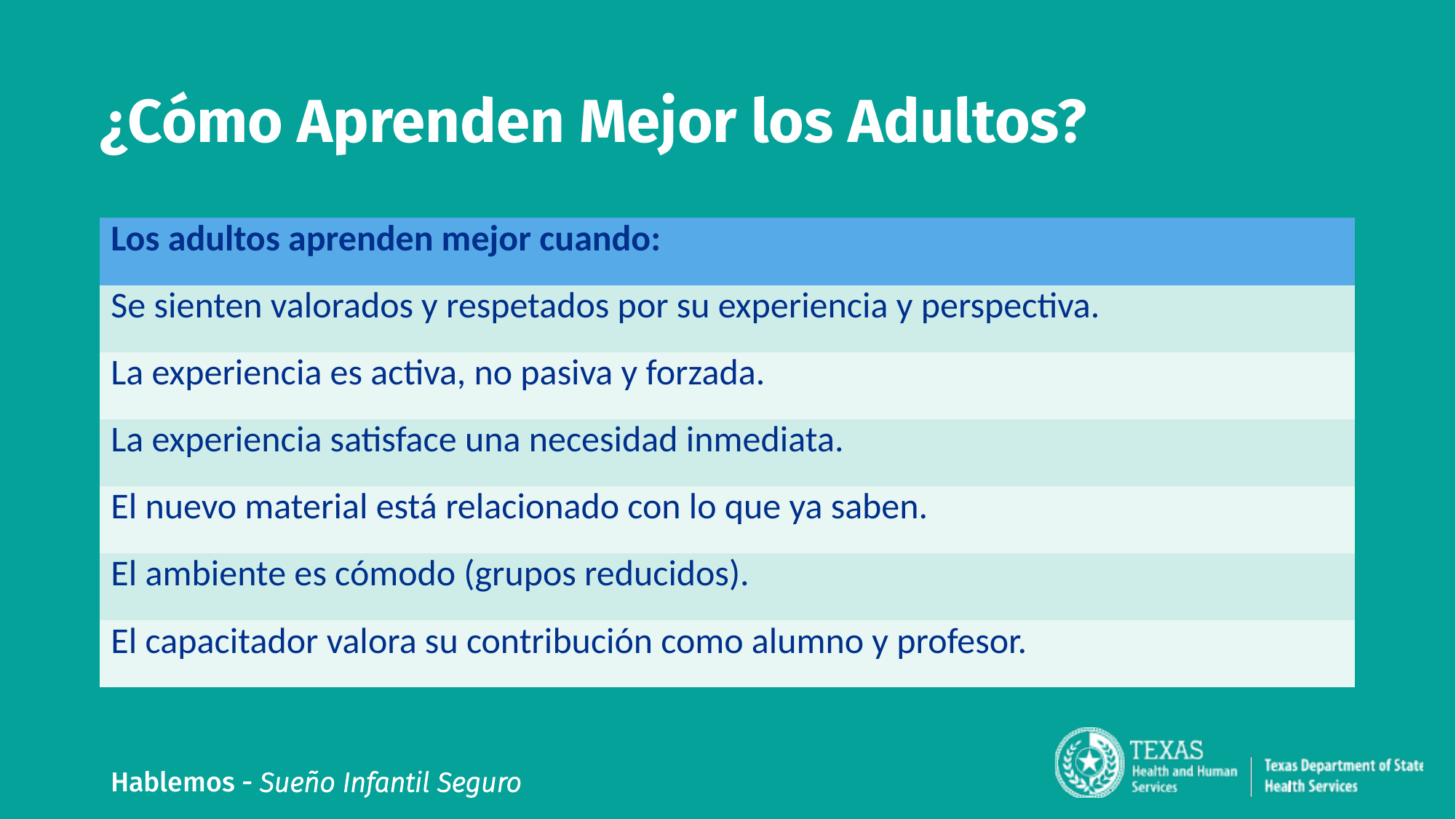

# ¿Cómo Aprenden Mejor los Adultos?
| Los adultos aprenden mejor cuando: |
| --- |
| Se sienten valorados y respetados por su experiencia y perspectiva. |
| La experiencia es activa, no pasiva y forzada. |
| La experiencia satisface una necesidad inmediata. |
| El nuevo material está relacionado con lo que ya saben. |
| El ambiente es cómodo (grupos reducidos). |
| El capacitador valora su contribución como alumno y profesor. |
Hablemos - Sueño Infantil Seguro